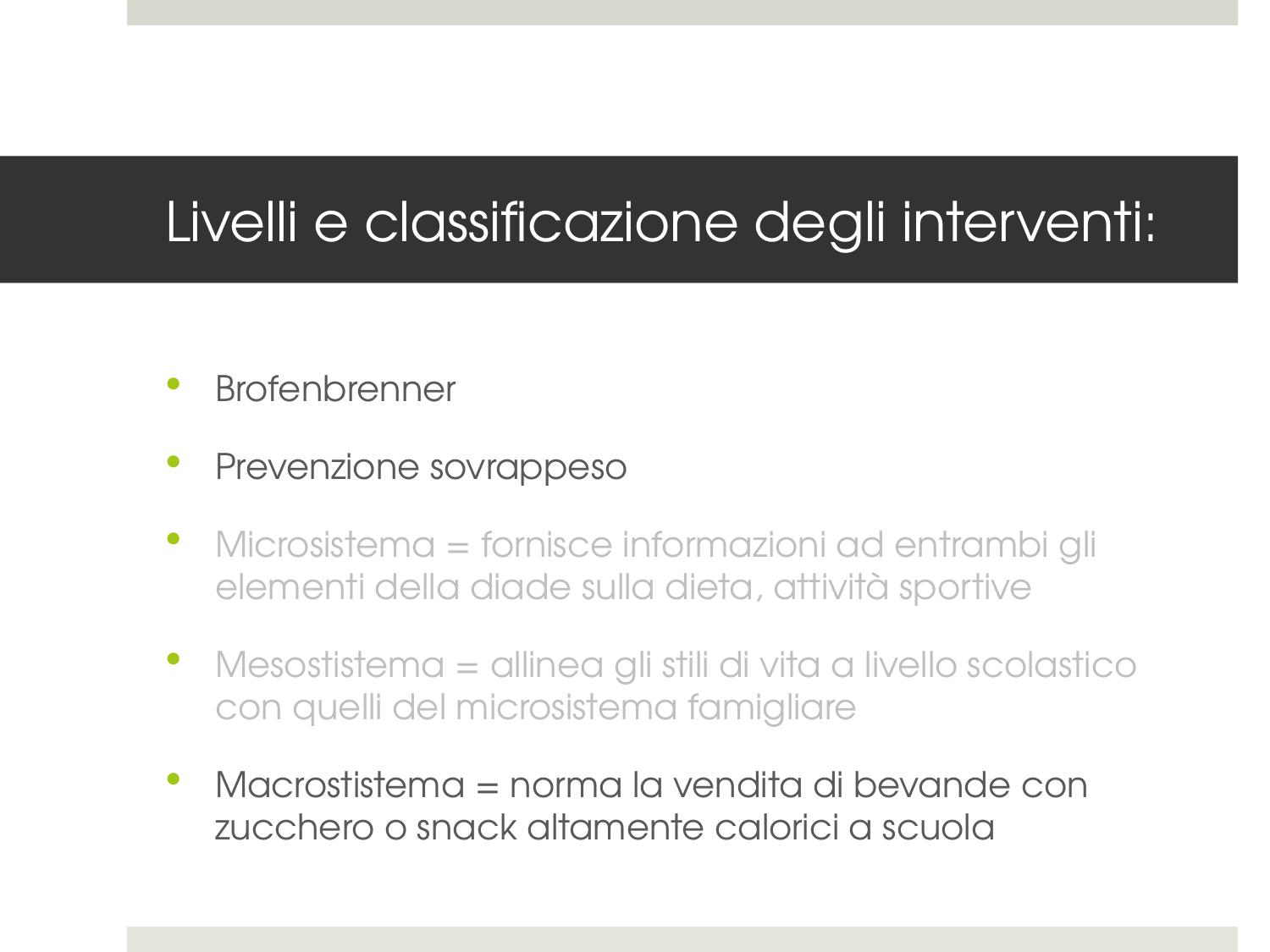

# Livelli e classificazione degli interventi:
Brofenbrenner
Prevenzione sovrappeso
Microsistema = fornisce informazioni ad entrambi gli elementi della diade sulla dieta, attività sportive
Mesostistema = allinea gli stili di vita a livello scolastico con quelli del microsistema famigliare
Macrostistema = norma la vendita di bevande con zucchero o snack altamente calorici a scuola